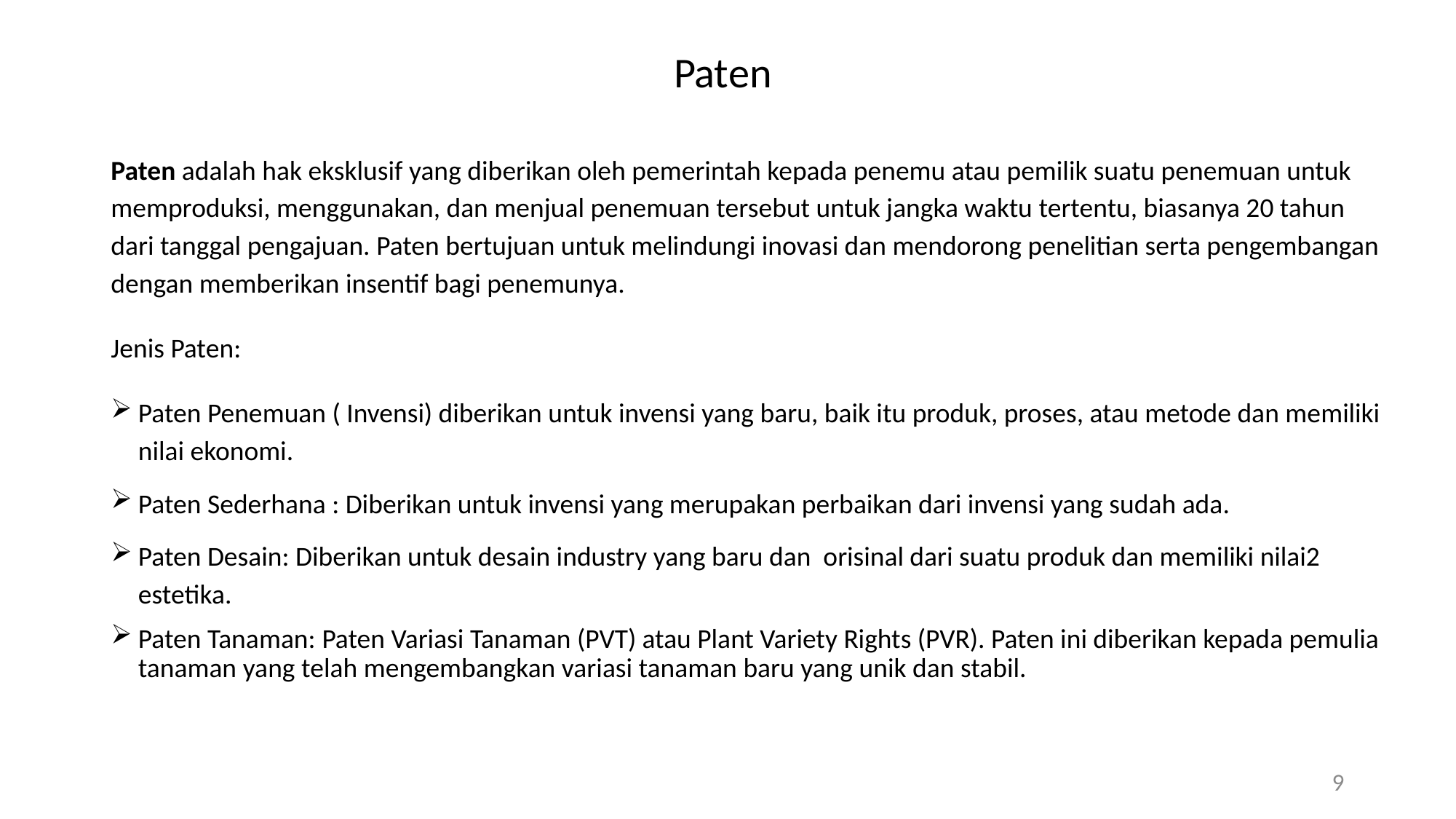

# Paten
Paten adalah hak eksklusif yang diberikan oleh pemerintah kepada penemu atau pemilik suatu penemuan untuk memproduksi, menggunakan, dan menjual penemuan tersebut untuk jangka waktu tertentu, biasanya 20 tahun dari tanggal pengajuan. Paten bertujuan untuk melindungi inovasi dan mendorong penelitian serta pengembangan dengan memberikan insentif bagi penemunya.
Jenis Paten:
Paten Penemuan ( Invensi) diberikan untuk invensi yang baru, baik itu produk, proses, atau metode dan memiliki nilai ekonomi.
Paten Sederhana : Diberikan untuk invensi yang merupakan perbaikan dari invensi yang sudah ada.
Paten Desain: Diberikan untuk desain industry yang baru dan  orisinal dari suatu produk dan memiliki nilai2 estetika.
Paten Tanaman: Paten Variasi Tanaman (PVT) atau Plant Variety Rights (PVR). Paten ini diberikan kepada pemulia tanaman yang telah mengembangkan variasi tanaman baru yang unik dan stabil.

9